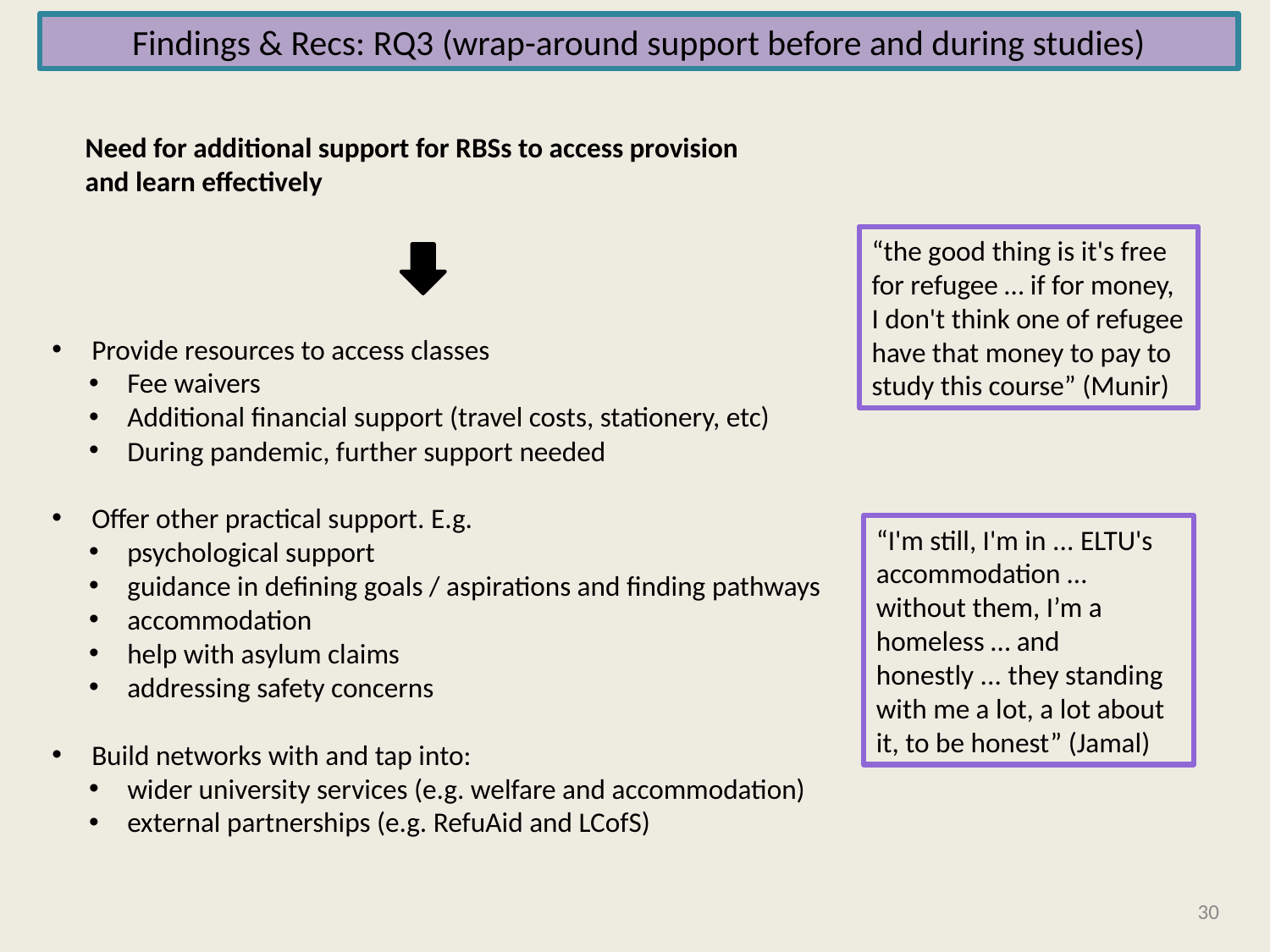

Findings & Recs: RQ3 (wrap-around support before and during studies)

Need for additional support for RBSs to access provision and learn effectively

“the good thing is it's free for refugee … if for money, I don't think one of refugee have that money to pay to study this course” (Munir)

Provide resources to access classes
Fee waivers
Additional financial support (travel costs, stationery, etc)
During pandemic, further support needed

Offer other practical support. E.g.
psychological support
guidance in defining goals / aspirations and finding pathways
accommodation
help with asylum claims
addressing safety concerns

Build networks with and tap into:
wider university services (e.g. welfare and accommodation)
external partnerships (e.g. RefuAid and LCofS)
“I'm still, I'm in ... ELTU's accommodation … without them, I’m a homeless … and honestly ... they standing with me a lot, a lot about it, to be honest” (Jamal)
30